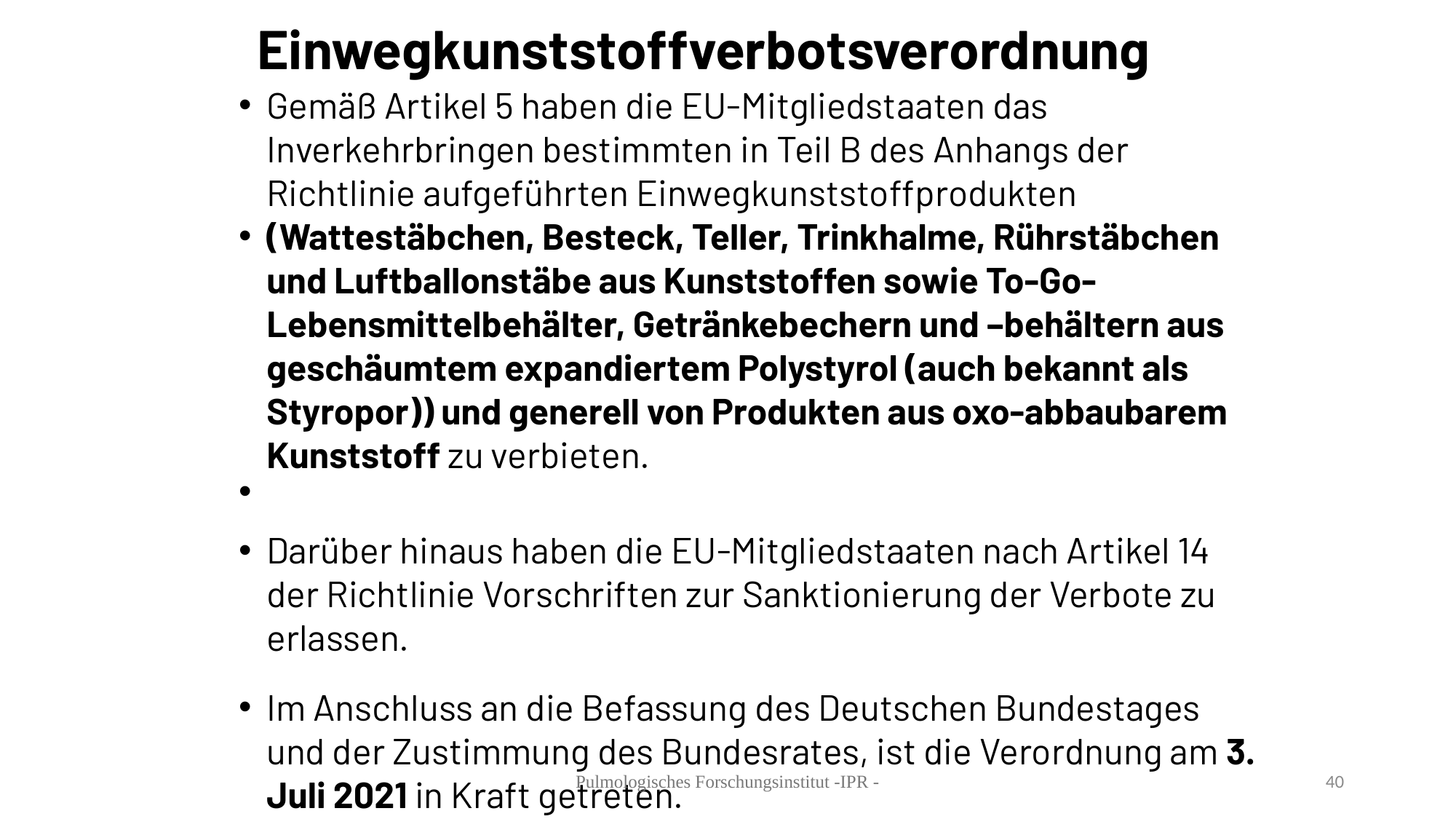

Einwegkunststoffverbotsverordnung
# Gemäß Artikel 5 haben die EU-Mitgliedstaaten das Inverkehrbringen bestimmten in Teil B des Anhangs der Richtlinie aufgeführten Einwegkunststoffprodukten
(Wattestäbchen, Besteck, Teller, Trinkhalme, Rührstäbchen und Luftballonstäbe aus Kunststoffen sowie To-Go- Lebensmittelbehälter, Getränkebechern und –behältern aus geschäumtem expandiertem Polystyrol (auch bekannt als Styropor)) und generell von Produkten aus oxo-abbaubarem Kunststoff zu verbieten.

Darüber hinaus haben die EU-Mitgliedstaaten nach Artikel 14 der Richtlinie Vorschriften zur Sanktionierung der Verbote zu erlassen.

Im Anschluss an die Befassung des Deutschen Bundestages und der Zustimmung des Bundesrates, ist die Verordnung am 3. Juli 2021 in Kraft getreten.
Pulmologisches Forschungsinstitut -IPR -
40